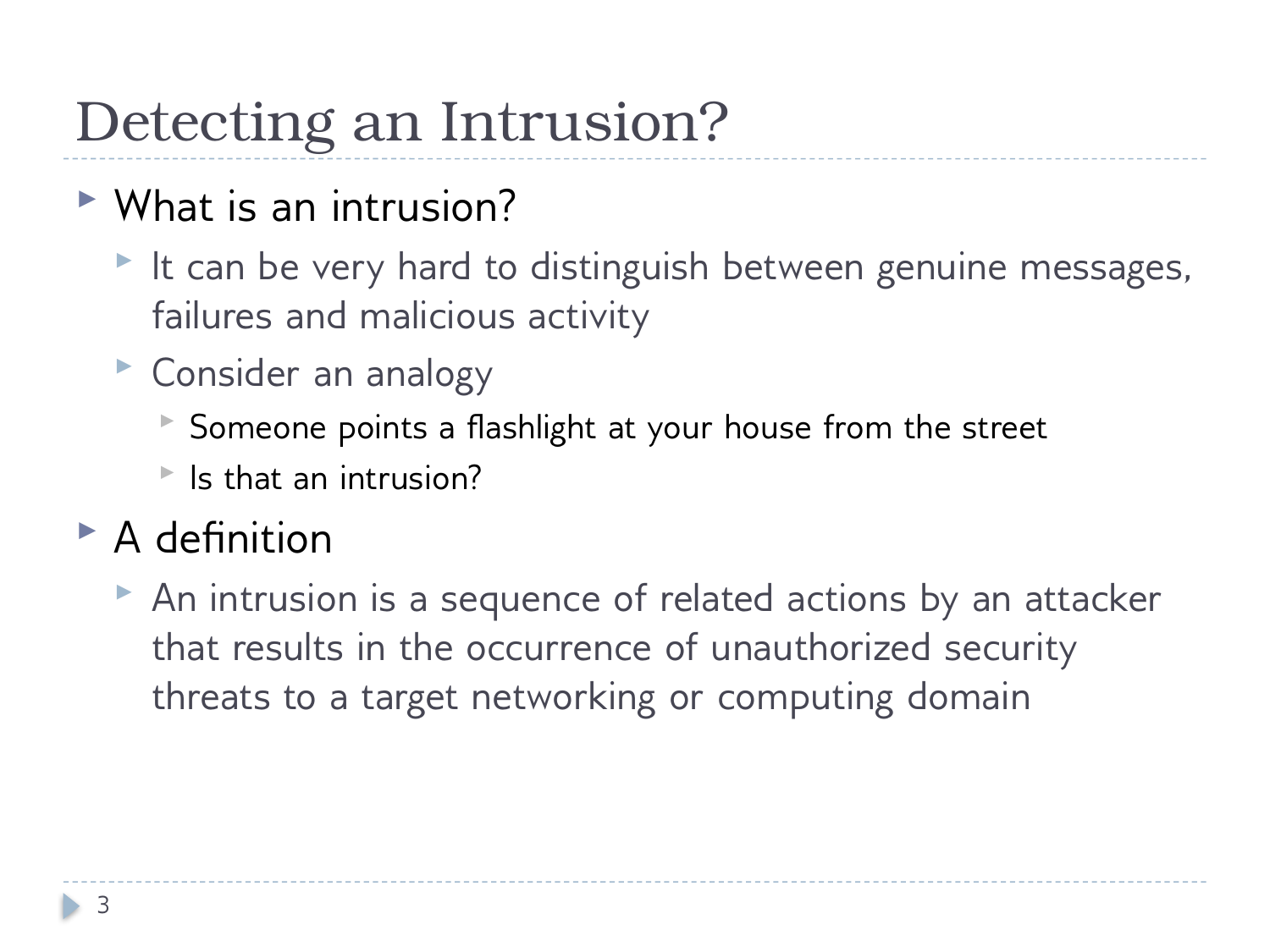

# Detecting an Intrusion?
What is an intrusion?
It can be very hard to distinguish between genuine messages, failures and malicious activity
Consider an analogy
Someone points a flashlight at your house from the street
Is that an intrusion?
A definition
An intrusion is a sequence of related actions by an attacker that results in the occurrence of unauthorized security threats to a target networking or computing domain

3